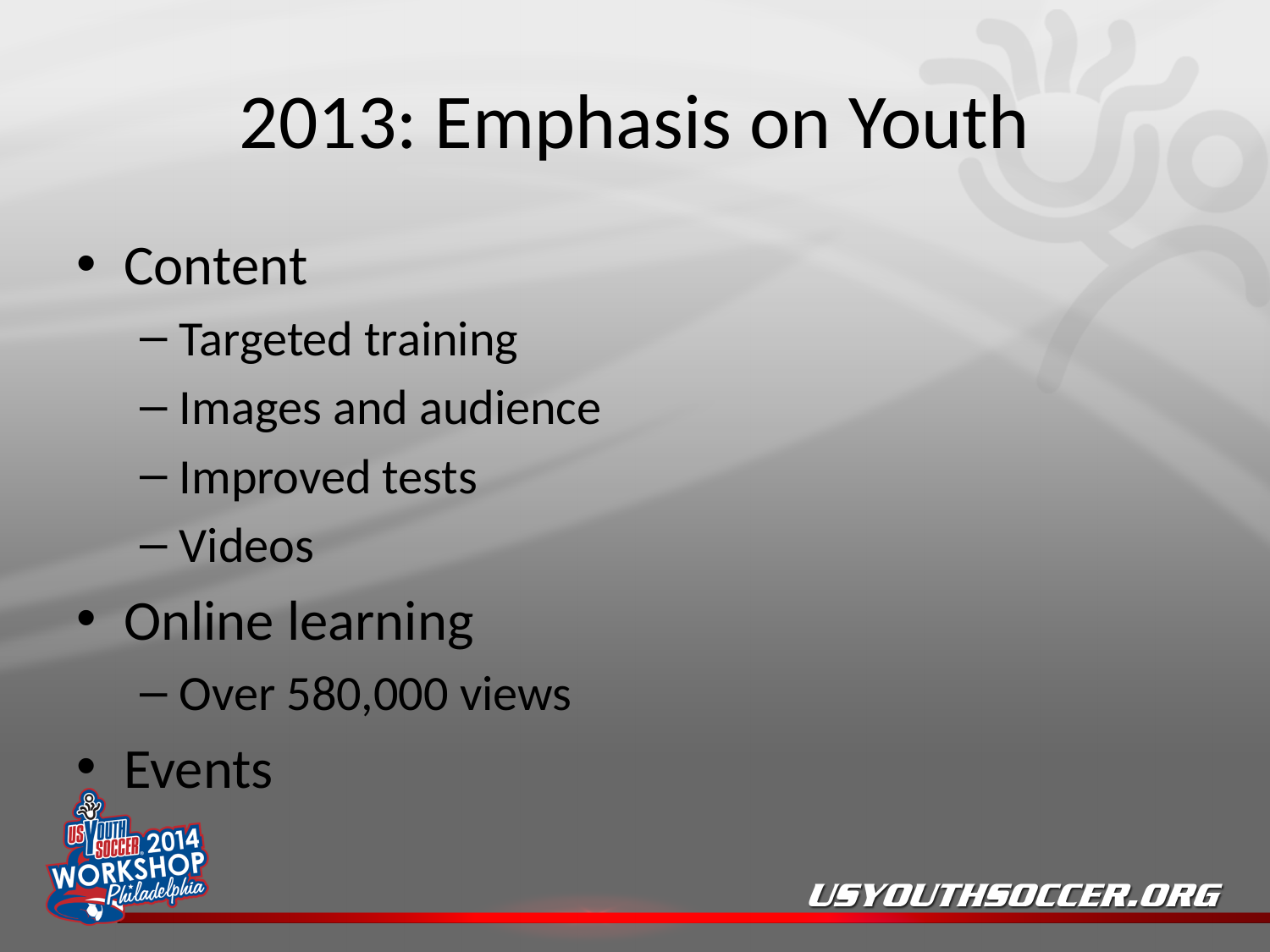

# 2013: Emphasis on Youth
Content
Targeted training
Images and audience
Improved tests
Videos
Online learning
Over 580,000 views
Events